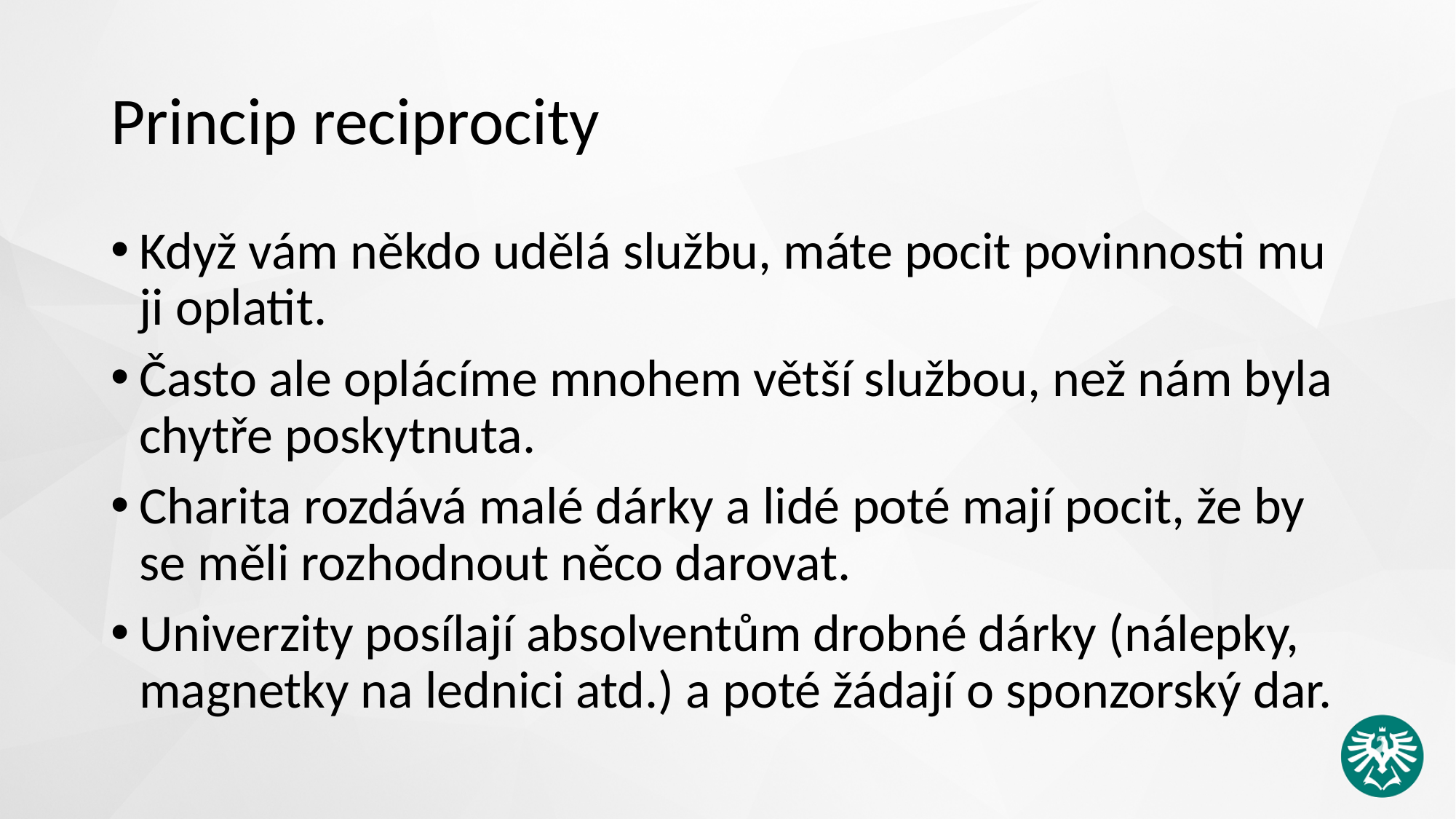

# Princip reciprocity
Když vám někdo udělá službu, máte pocit povinnosti mu ji oplatit.
Často ale oplácíme mnohem větší službou, než nám byla chytře poskytnuta.
Charita rozdává malé dárky a lidé poté mají pocit, že by se měli rozhodnout něco darovat.
Univerzity posílají absolventům drobné dárky (nálepky, magnetky na lednici atd.) a poté žádají o sponzorský dar.